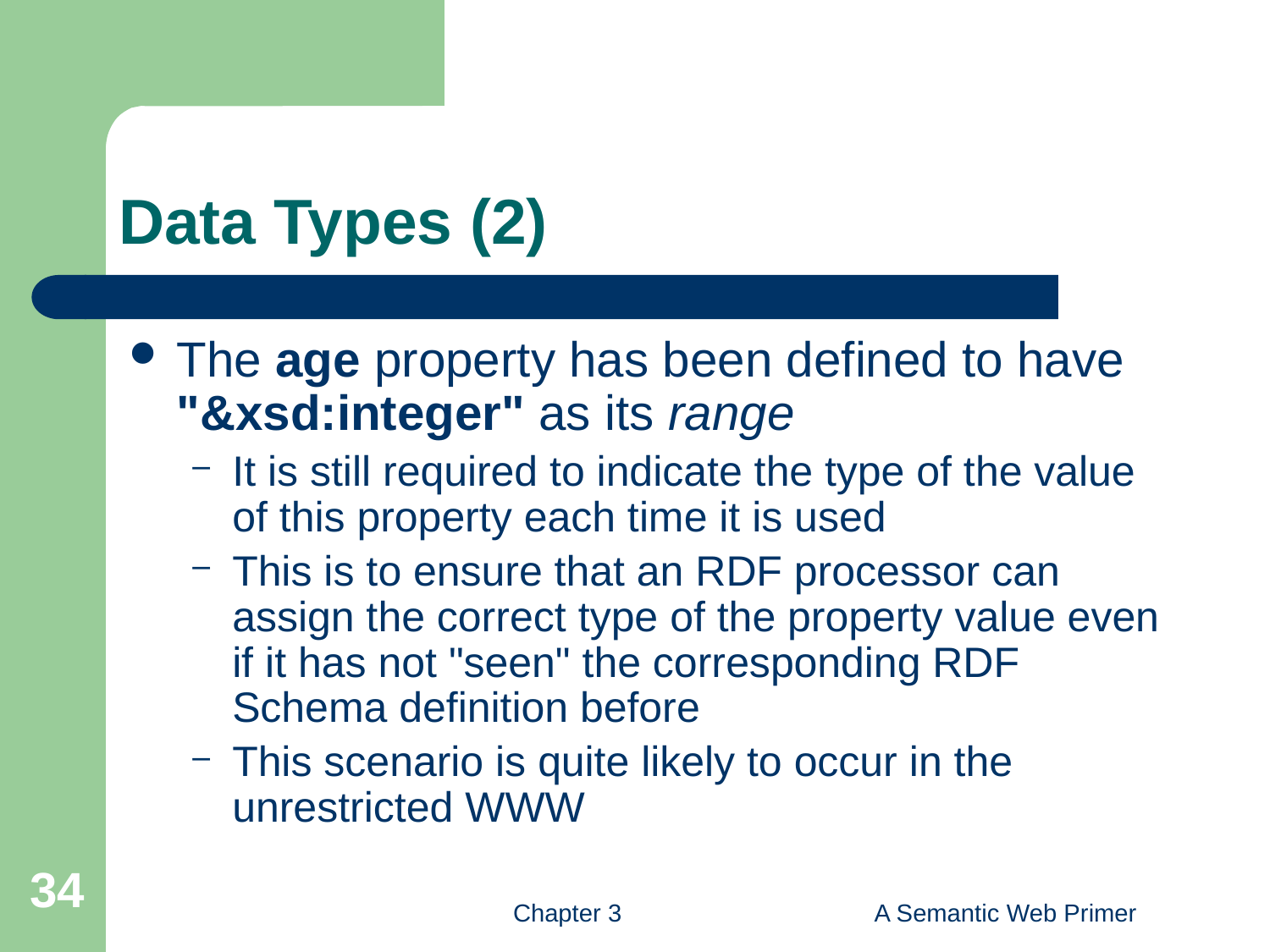

# Data Types (2)
The age property has been defined to have "&xsd:integer" as its range
It is still required to indicate the type of the value of this property each time it is used
This is to ensure that an RDF processor can assign the correct type of the property value even if it has not "seen" the corresponding RDF Schema definition before
This scenario is quite likely to occur in the unrestricted WWW
34
Chapter 3
A Semantic Web Primer